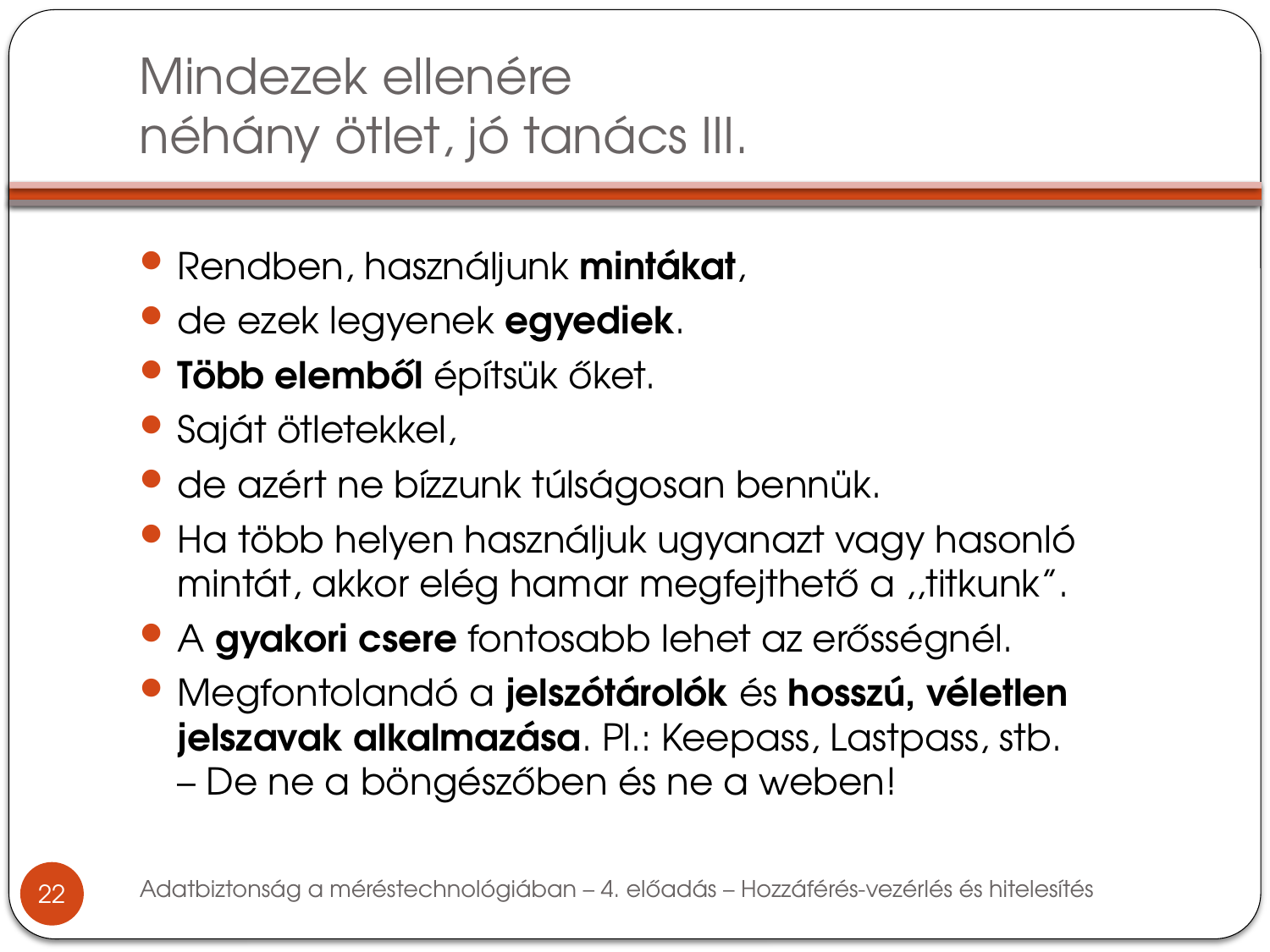

# Mindezek ellenére néhány ötlet, jó tanács III.
Rendben, használjunk mintákat,
de ezek legyenek egyediek.
Több elemből építsük őket.
Saját ötletekkel,
de azért ne bízzunk túlságosan bennük.
Ha több helyen használjuk ugyanazt vagy hasonló mintát, akkor elég hamar megfejthető a ,,titkunk”.
A gyakori csere fontosabb lehet az erősségnél.
Megfontolandó a jelszótárolók és hosszú, véletlen jelszavak alkalmazása. Pl.: Keepass, Lastpass, stb.
– De ne a böngészőben és ne a weben!
Adatbiztonság a méréstechnológiában – 4. előadás – Hozzáférés-vezérlés és hitelesítés
22